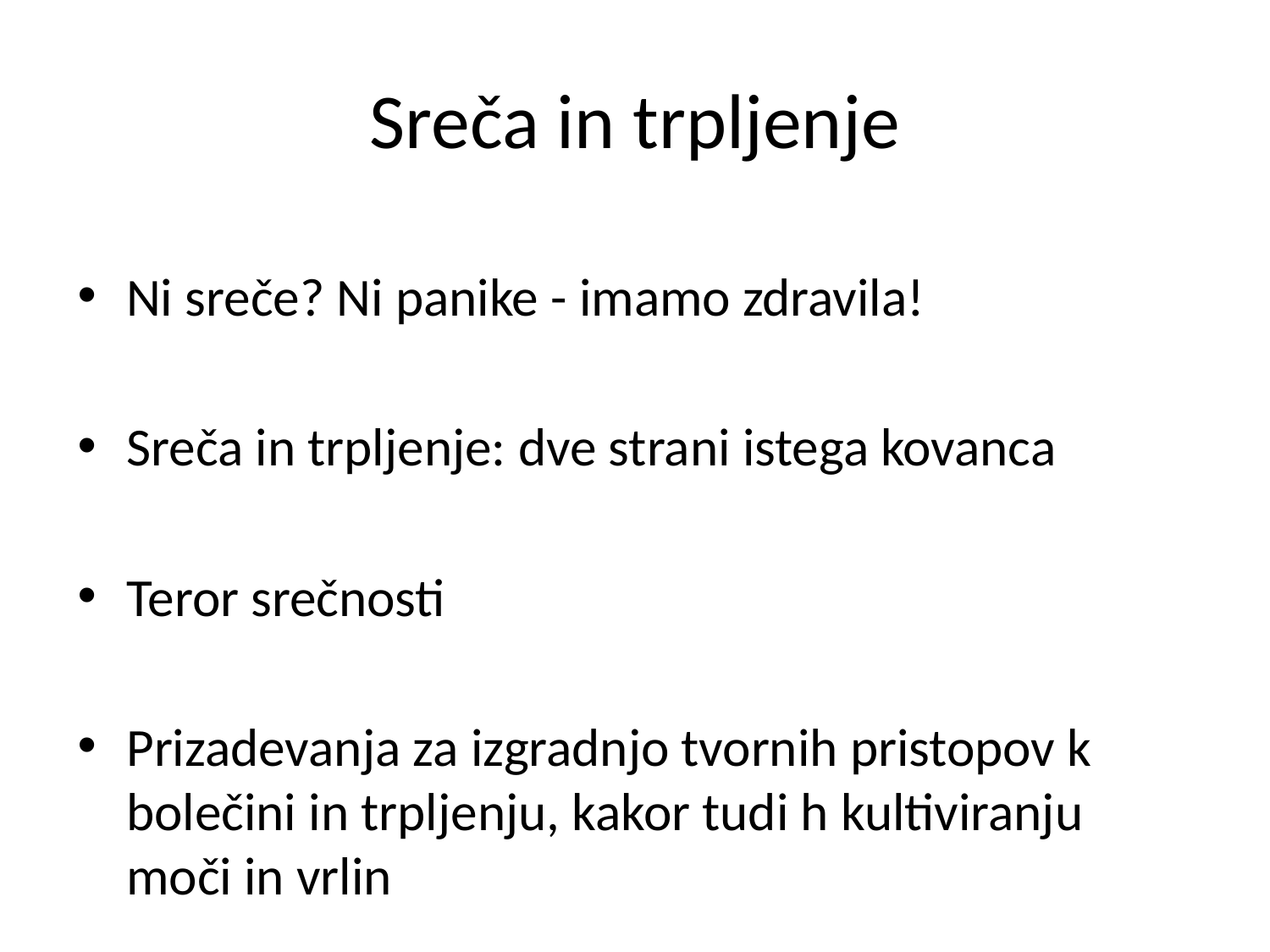

# Sreča in trpljenje
Ni sreče? Ni panike - imamo zdravila!

Sreča in trpljenje: dve strani istega kovanca

Teror srečnosti

Prizadevanja za izgradnjo tvornih pristopov k bolečini in trpljenju, kakor tudi h kultiviranju moči in vrlin